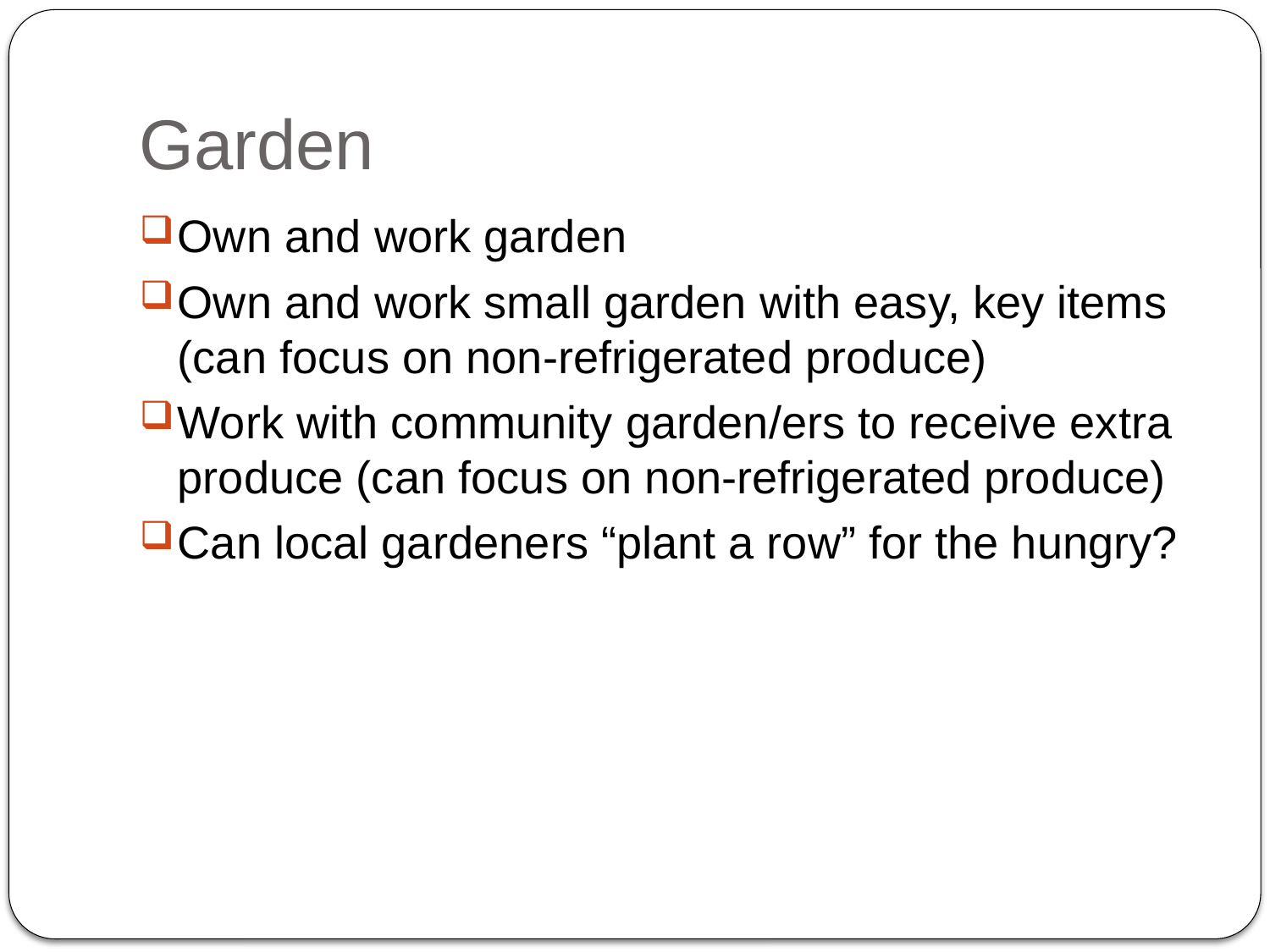

# Garden
Own and work garden
Own and work small garden with easy, key items (can focus on non-refrigerated produce)
Work with community garden/ers to receive extra produce (can focus on non-refrigerated produce)
Can local gardeners “plant a row” for the hungry?